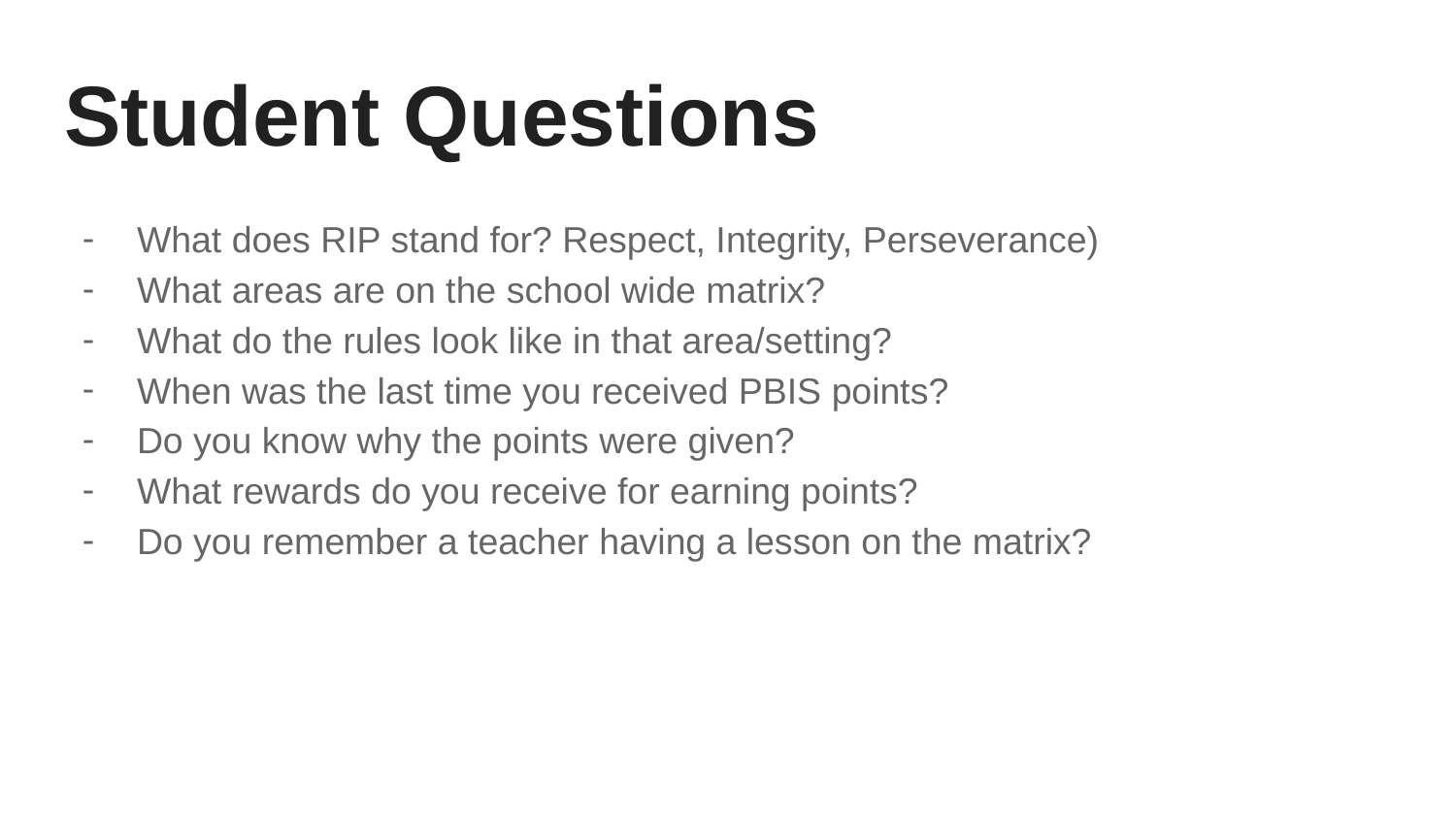

# Student Questions
What does RIP stand for? Respect, Integrity, Perseverance)
What areas are on the school wide matrix?
What do the rules look like in that area/setting?
When was the last time you received PBIS points?
Do you know why the points were given?
What rewards do you receive for earning points?
Do you remember a teacher having a lesson on the matrix?